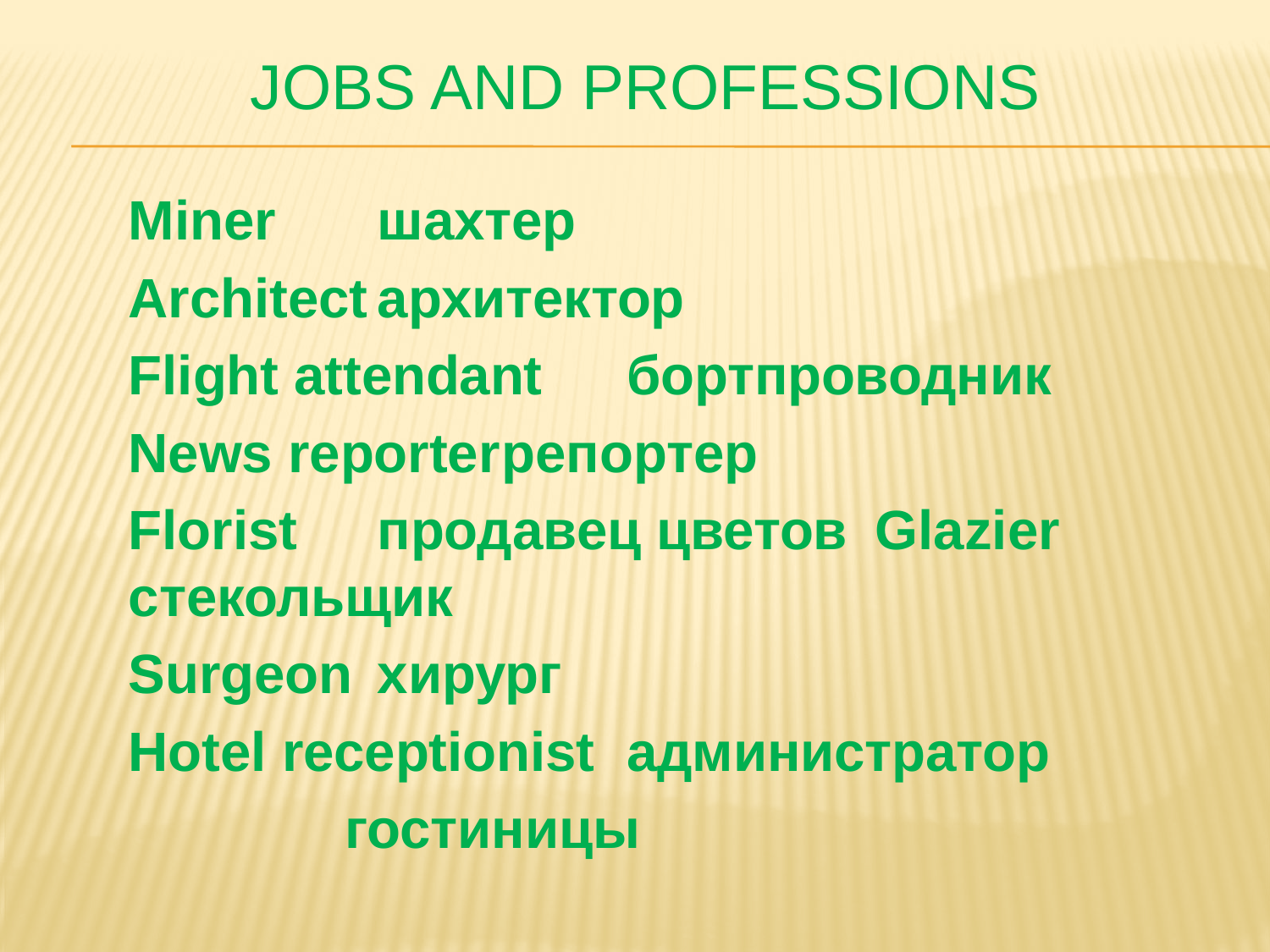

# JOBS AND PROFESSIONS
		Miner			шахтер
		Architect			архитектор
		Flight attendant		бортпроводник
		News reporter		репортер
		Florist 			продавец цветов	Glazier 			стекольщик
		Surgeon			хирург
		Hotel receptionist	администратор
						              гостиницы